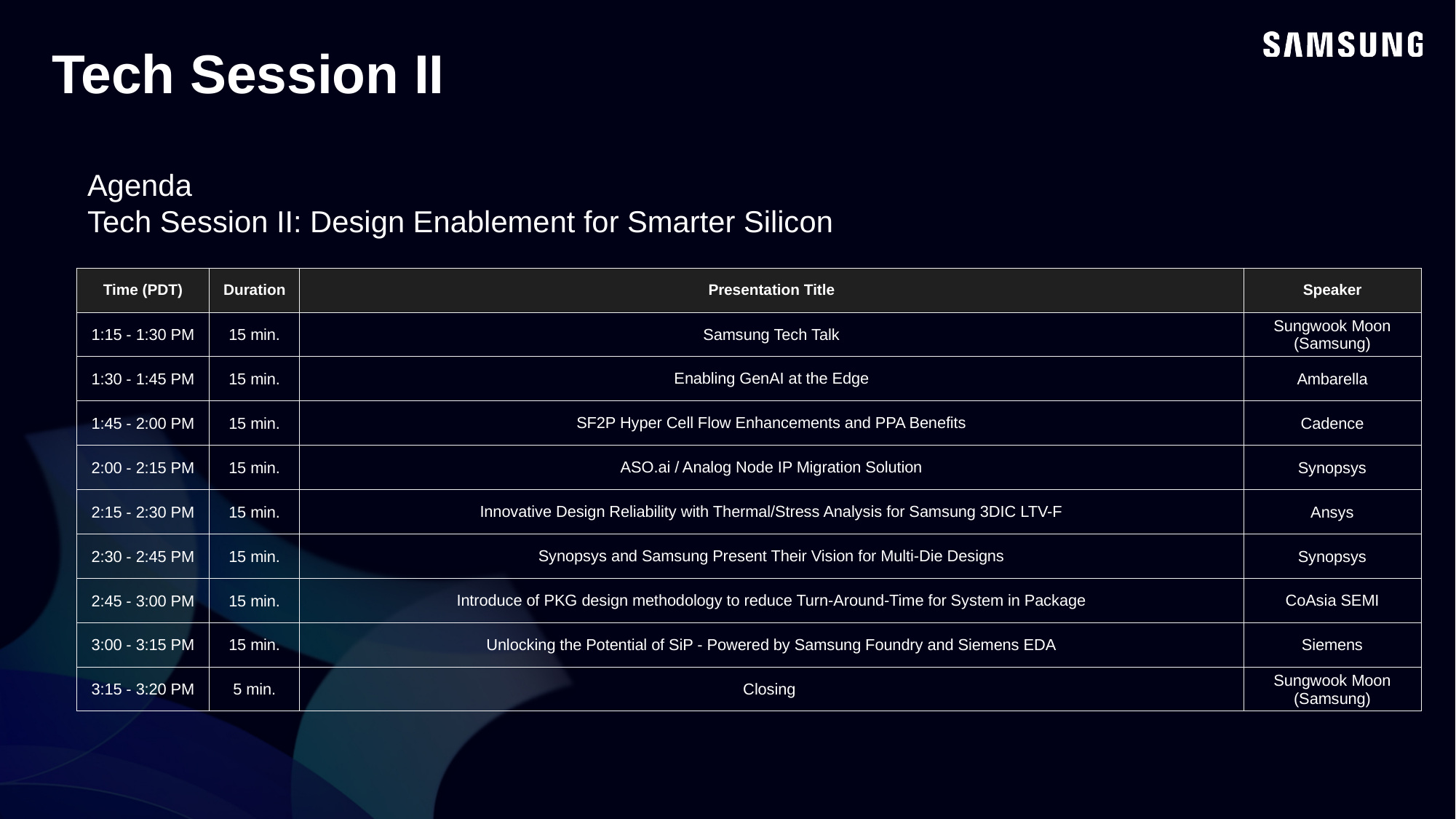

Tech Session II
Agenda
Tech Session II: Design Enablement for Smarter Silicon
| Time (PDT) | Duration | Presentation Title | Speaker |
| --- | --- | --- | --- |
| 1:15 - 1:30 PM | 15 min. | Samsung Tech Talk | Sungwook Moon (Samsung) |
| 1:30 - 1:45 PM | 15 min. | Enabling GenAI at the Edge | Ambarella |
| 1:45 - 2:00 PM | 15 min. | SF2P Hyper Cell Flow Enhancements and PPA Benefits | Cadence |
| 2:00 - 2:15 PM | 15 min. | ASO.ai / Analog Node IP Migration Solution | Synopsys |
| 2:15 - 2:30 PM | 15 min. | Innovative Design Reliability with Thermal/Stress Analysis for Samsung 3DIC LTV-F | Ansys |
| 2:30 - 2:45 PM | 15 min. | Synopsys and Samsung Present Their Vision for Multi-Die Designs | Synopsys |
| 2:45 - 3:00 PM | 15 min. | Introduce of PKG design methodology to reduce Turn-Around-Time for System in Package | CoAsia SEMI |
| 3:00 - 3:15 PM | 15 min. | Unlocking the Potential of SiP - Powered by Samsung Foundry and Siemens EDA | Siemens |
| 3:15 - 3:20 PM | 5 min. | Closing | Sungwook Moon (Samsung) |